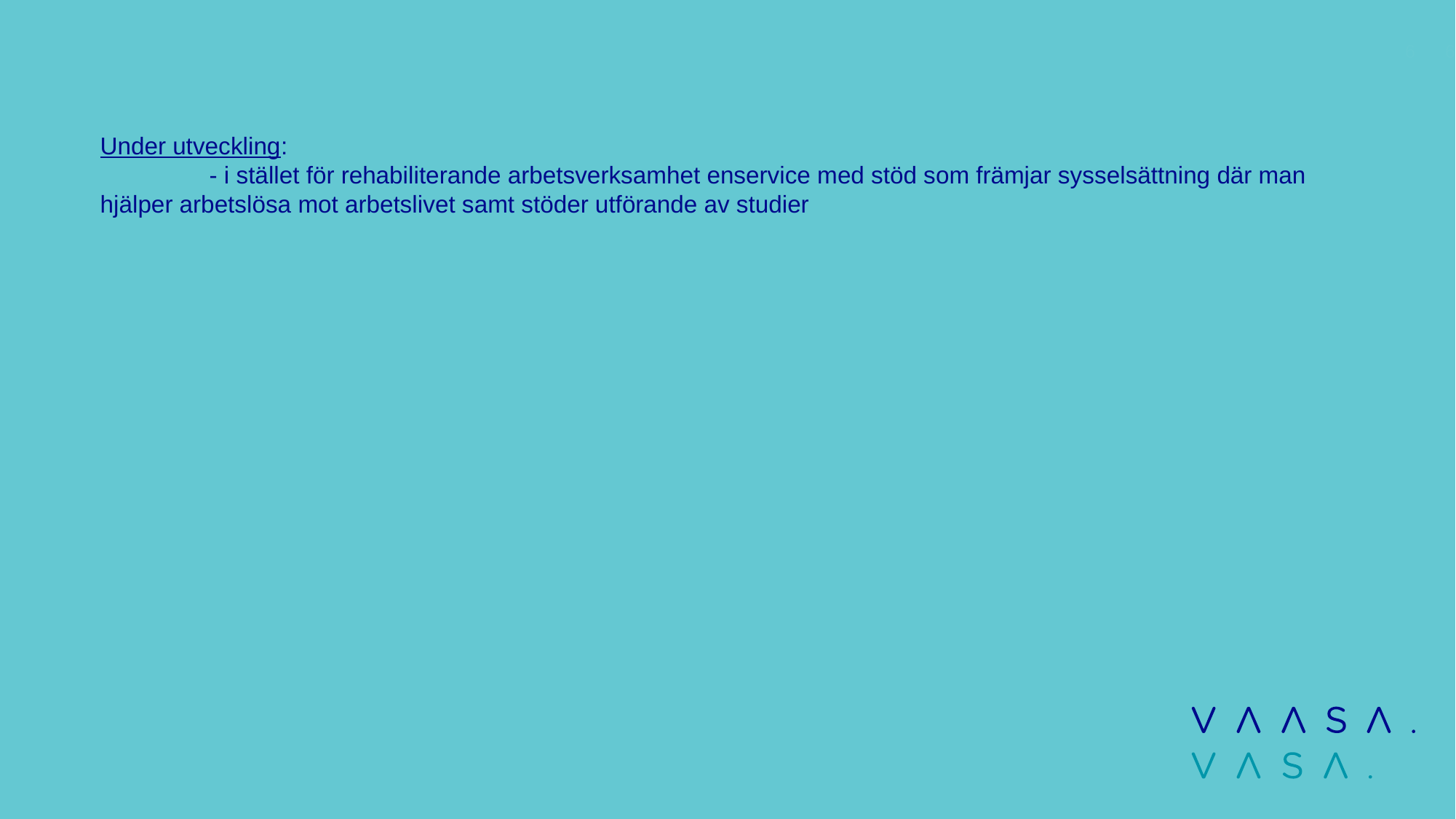

6
6

# Under utveckling: - i stället för rehabiliterande arbetsverksamhet enservice med stöd som främjar sysselsättning där man hjälper arbetslösa mot arbetslivet samt stöder utförande av studier